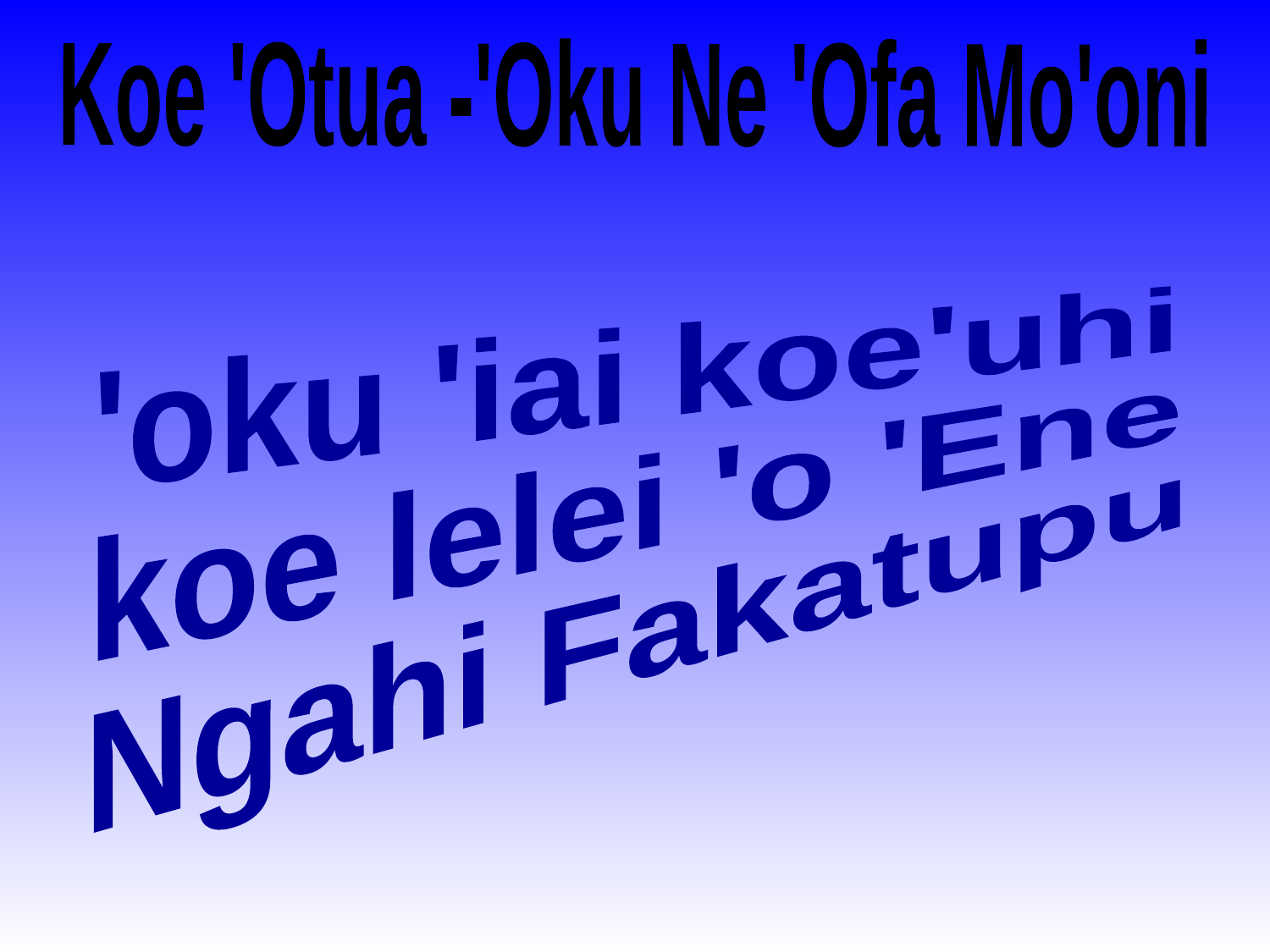

Koe 'Otua -'Oku Ne 'Ofa Mo'oni
'oku 'iai koe'uhi
koe lelei 'o 'Ene
Ngahi Fakatupu